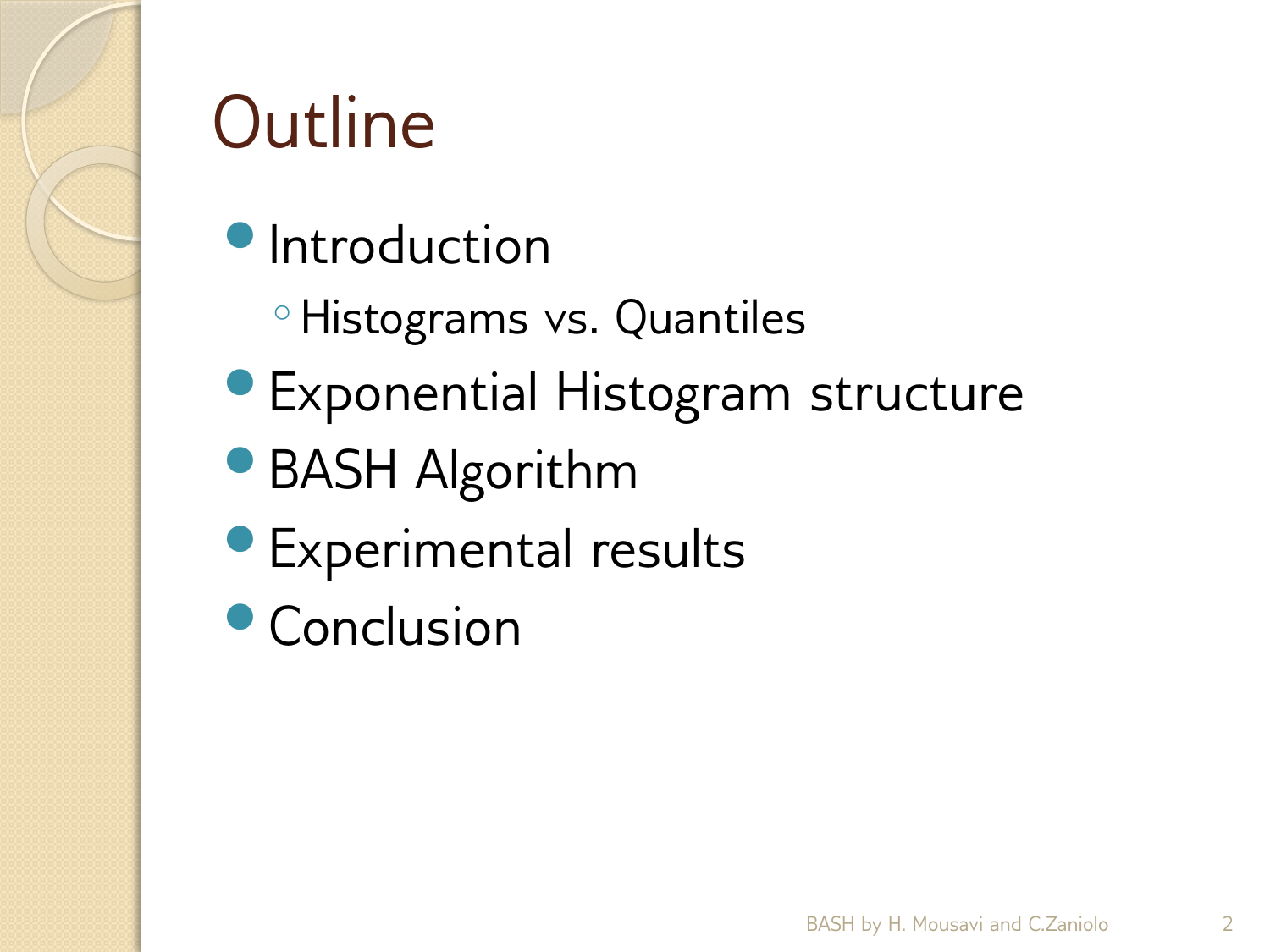

# Outline
Introduction
Histograms vs. Quantiles
Exponential Histogram structure
BASH Algorithm
Experimental results
Conclusion
BASH by H. Mousavi and C.Zaniolo
2